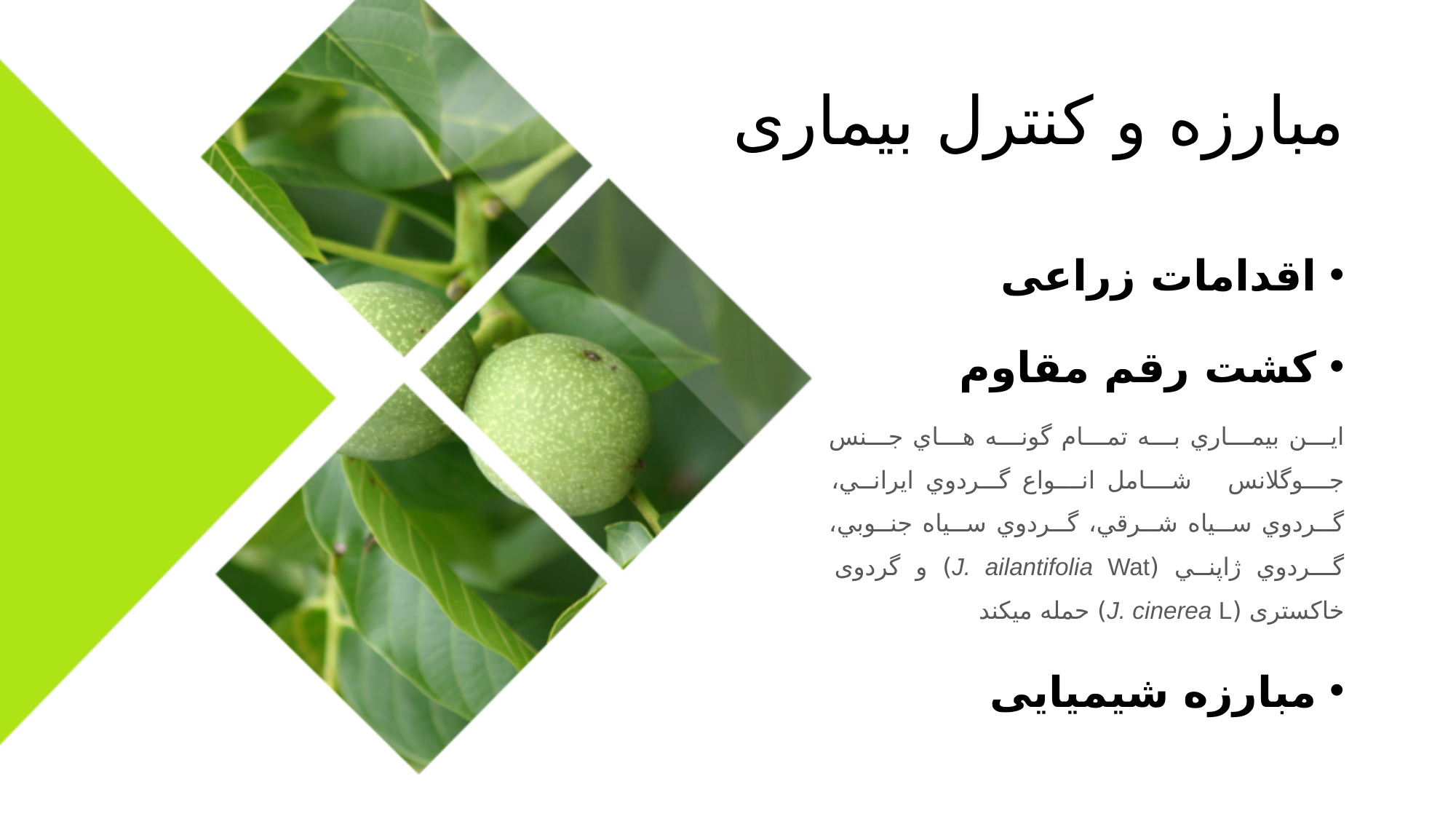

# مبارزه و کنترل بیماری
اقدامات زراعی
کشت رقم مقاوم
اﻳـــﻦ ﺑﻴﻤـــﺎري ﺑـــﻪ ﺗﻤـــﺎم ﮔﻮﻧـــﻪ ﻫـــﺎي ﺟـــﻨﺲ ﺟـــﻮﮔﻼﻧﺲ   ﺷـــﺎﻣﻞ اﻧـــﻮاع ﮔــﺮدوي اﻳﺮاﻧــﻲ، ﮔــﺮدوي ﺳــﻴﺎه ﺷــﺮﻗﻲ، ﮔــﺮدوي ﺳــﻴﺎه ﺟﻨــﻮﺑﻲ، ﮔــﺮدوي ژاﭘﻨــﻲ (J. ailantifolia Wat) و گردوی خاکستری (J. cinerea L) حمله میکند
مبارزه شیمیایی